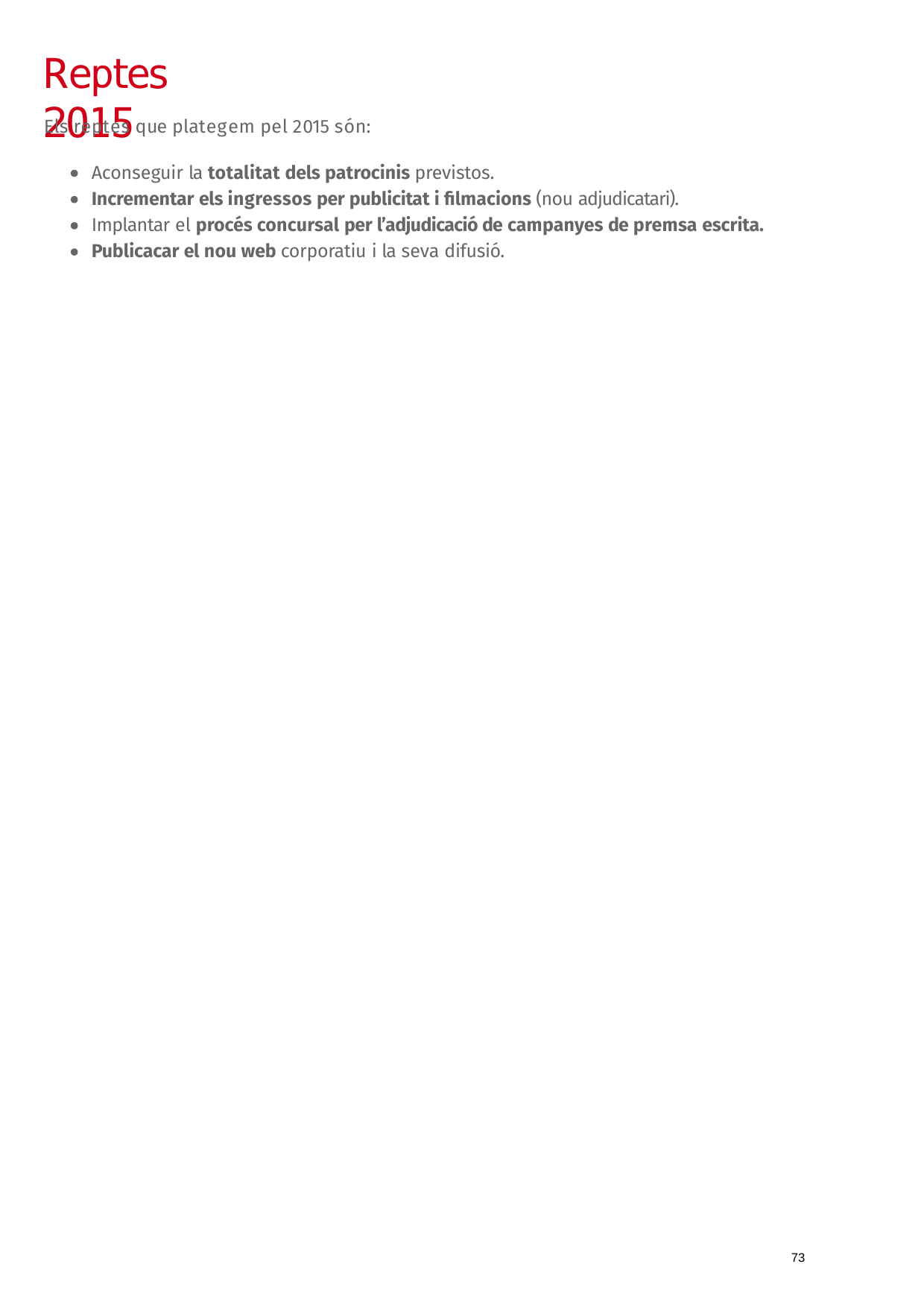

# Reptes 2015
Els reptes que plategem pel 2015 són:

Aconseguir la totalitat dels patrocinis previstos.
Incrementar els ingressos per publicitat i filmacions (nou adjudicatari).
Implantar el procés concursal per l’adjudicació de campanyes de premsa escrita.  Publicacar el nou web corporatiu i la seva difusió.

73